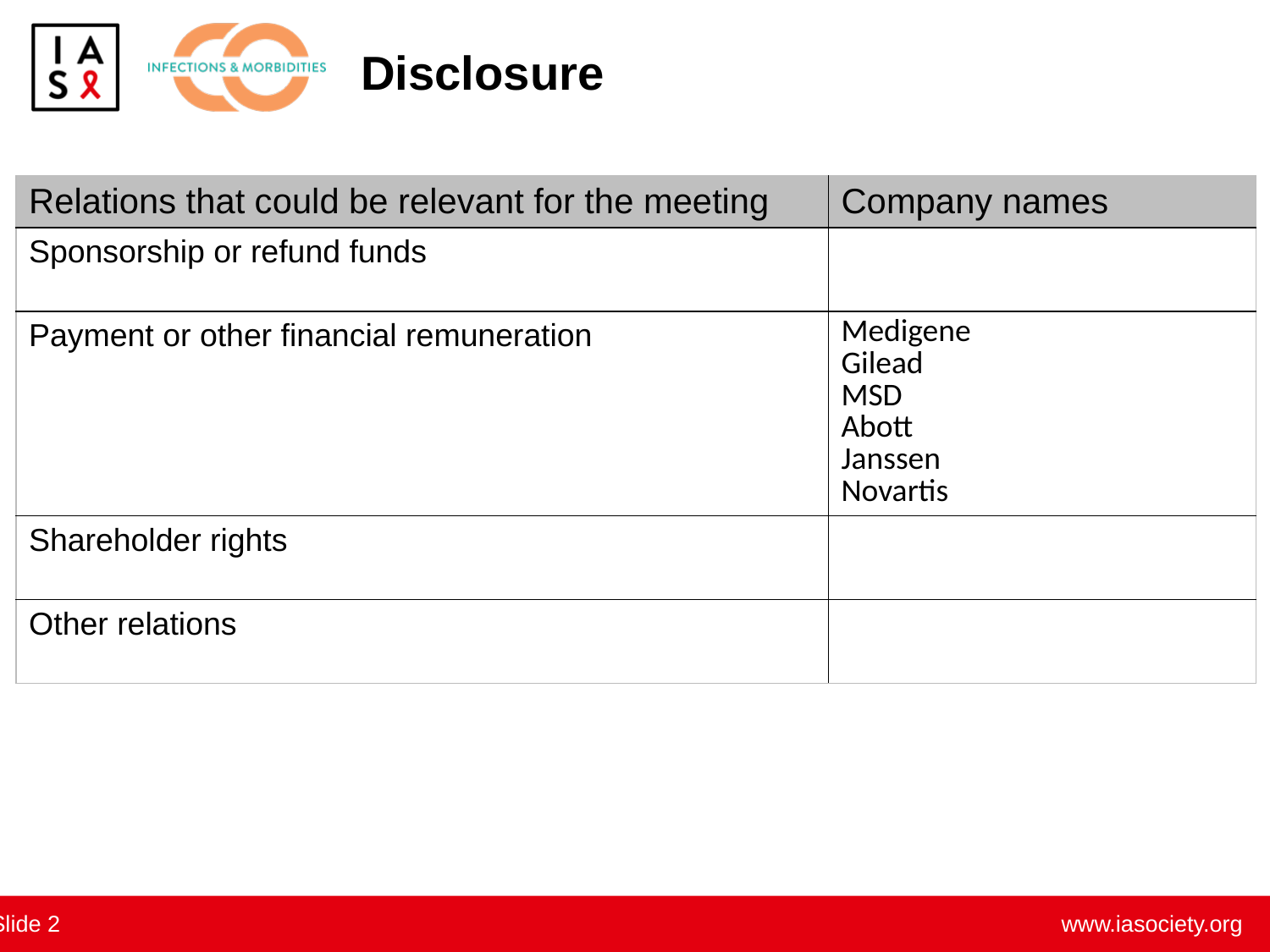

# Disclosure
| Relations that could be relevant for the meeting | Company names |
| --- | --- |
| Sponsorship or refund funds |  |
| Payment or other financial remuneration | Medigene Gilead MSD Abott Janssen Novartis |
| Shareholder rights |  |
| Other relations |  |